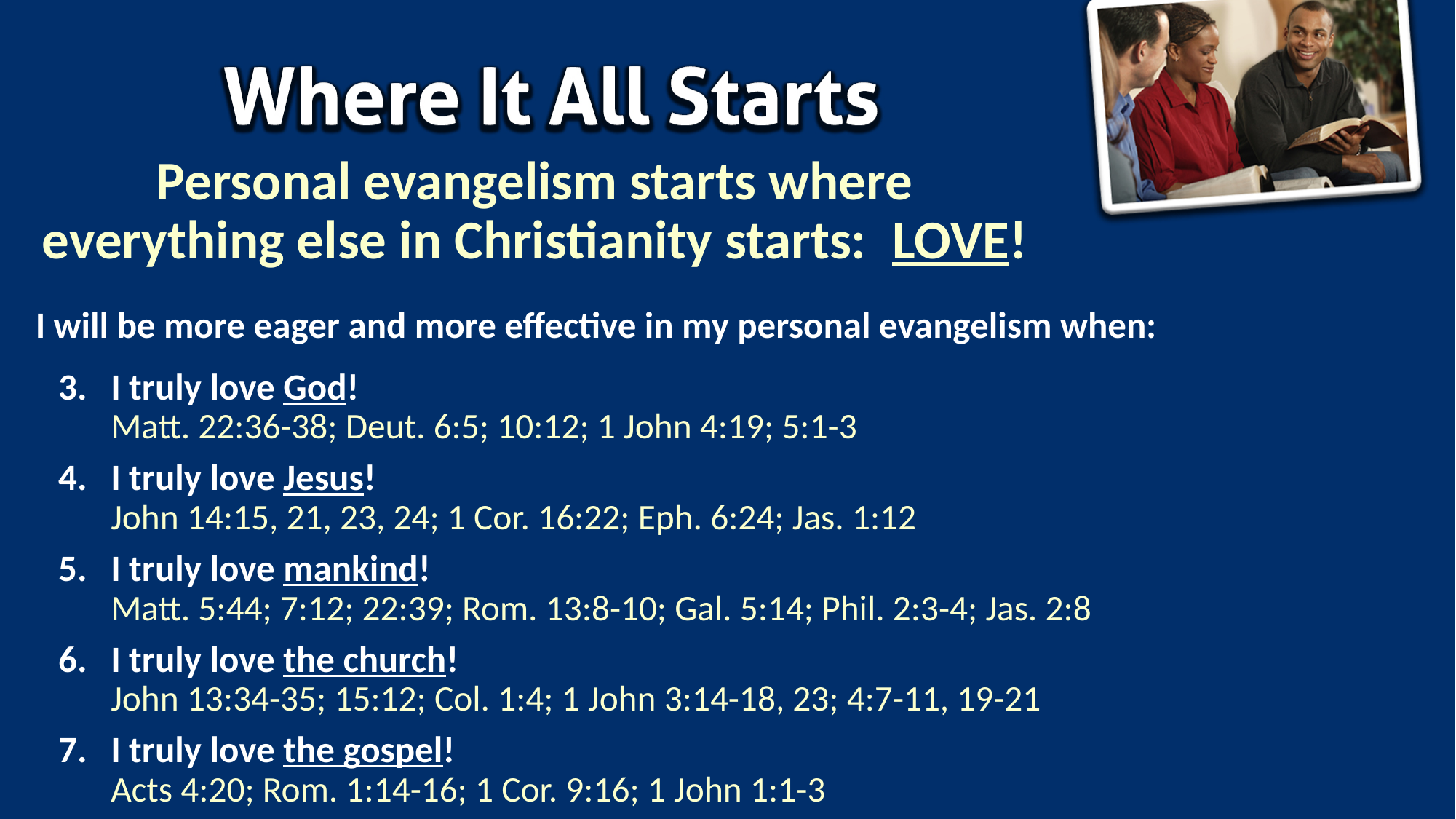

# Personal evangelism starts where everything else in Christianity starts:  LOVE!
I will be more eager and more effective in my personal evangelism when:
I truly love God!
Matt. 22:36-38; Deut. 6:5; 10:12; 1 John 4:19; 5:1-3
I truly love Jesus!
John 14:15, 21, 23, 24; 1 Cor. 16:22; Eph. 6:24; Jas. 1:12
I truly love mankind!
Matt. 5:44; 7:12; 22:39; Rom. 13:8-10; Gal. 5:14; Phil. 2:3-4; Jas. 2:8
I truly love the church!
John 13:34-35; 15:12; Col. 1:4; 1 John 3:14-18, 23; 4:7-11, 19-21
I truly love the gospel!
Acts 4:20; Rom. 1:14-16; 1 Cor. 9:16; 1 John 1:1-3